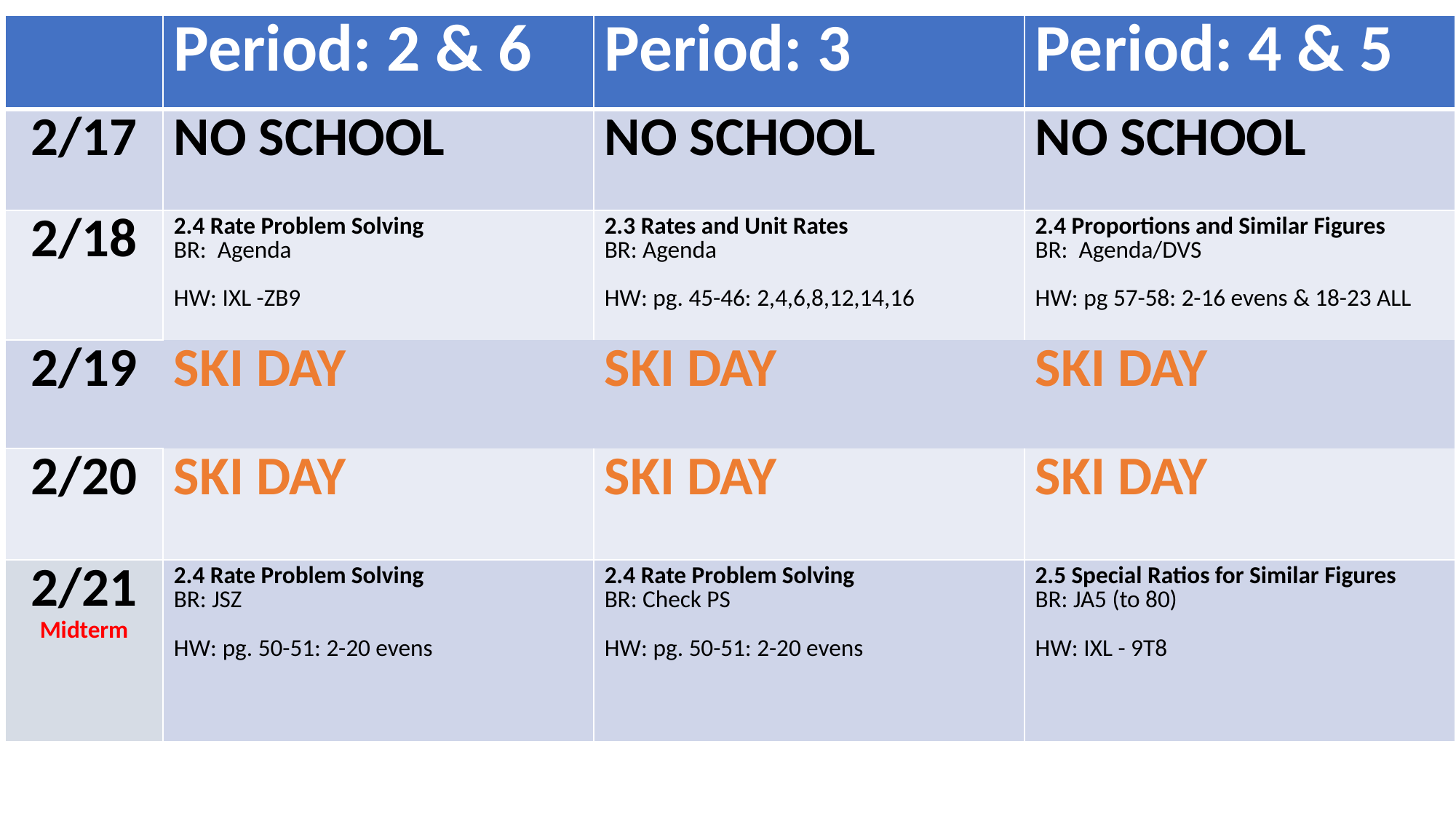

|  | Period: 2 & 6 | Period: 3 | Period: 4 & 5 |
| --- | --- | --- | --- |
| 2/17 | NO SCHOOL | NO SCHOOL | NO SCHOOL |
| 2/18 | 2.4 Rate Problem Solving BR:  Agenda HW: IXL -ZB9 | 2.3 Rates and Unit Rates BR: Agenda HW: pg. 45-46: 2,4,6,8,12,14,16 | 2.4 Proportions and Similar Figures BR:  Agenda/DVS HW: pg 57-58: 2-16 evens & 18-23 ALL |
| 2/19 | SKI DAY | SKI DAY | SKI DAY |
| 2/20 | SKI DAY | SKI DAY | SKI DAY |
| 2/21 Midterm | 2.4 Rate Problem Solving BR: JSZ HW: pg. 50-51: 2-20 evens | 2.4 Rate Problem Solving BR: Check PS HW: pg. 50-51: 2-20 evens | 2.5 Special Ratios for Similar Figures BR: JA5 (to 80) HW: IXL - 9T8 |